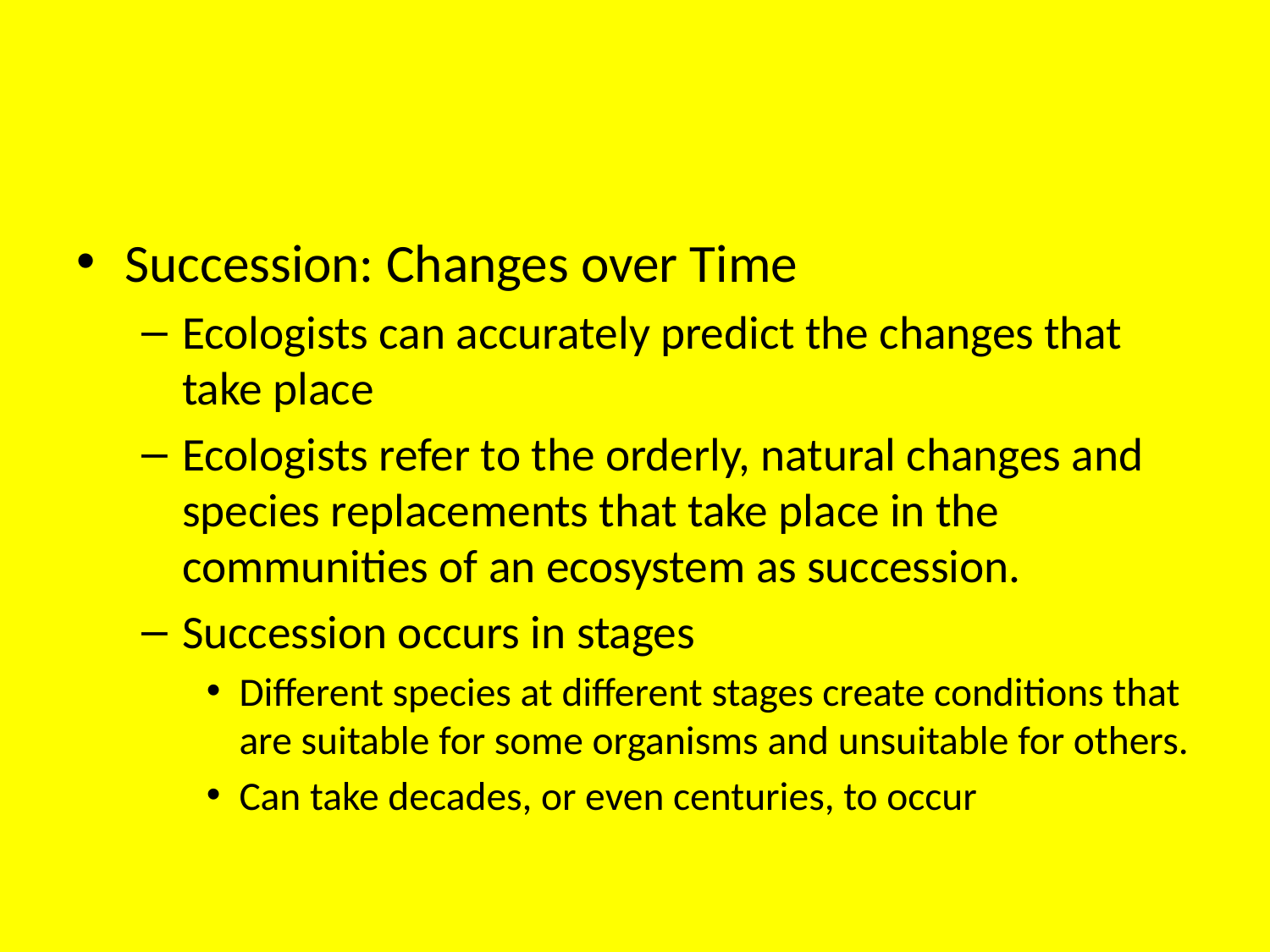

#
Succession: Changes over Time
Ecologists can accurately predict the changes that take place
Ecologists refer to the orderly, natural changes and species replacements that take place in the communities of an ecosystem as succession.
Succession occurs in stages
Different species at different stages create conditions that are suitable for some organisms and unsuitable for others.
Can take decades, or even centuries, to occur